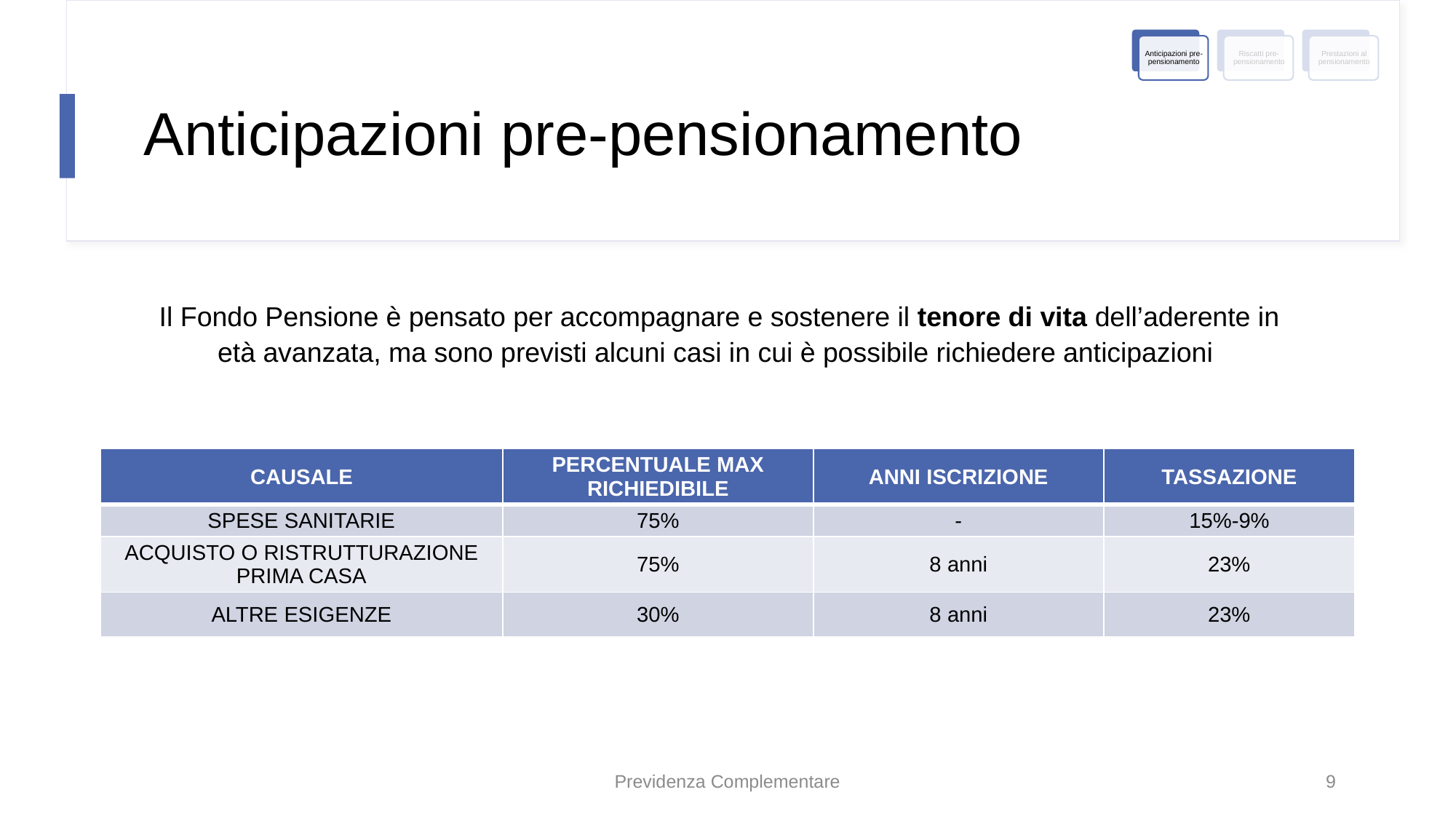

Anticipazioni pre-pensionamento
Riscatti pre-pensionamento
Prestazioni al pensionamento

# Anticipazioni pre-pensionamento
Il Fondo Pensione è pensato per accompagnare e sostenere il tenore di vita dell’aderente in età avanzata, ma sono previsti alcuni casi in cui è possibile richiedere anticipazioni
| CAUSALE | PERCENTUALE MAX RICHIEDIBILE | ANNI ISCRIZIONE | TASSAZIONE |
| --- | --- | --- | --- |
| SPESE SANITARIE | 75% | - | 15%-9% |
| ACQUISTO O RISTRUTTURAZIONE PRIMA CASA | 75% | 8 anni | 23% |
| ALTRE ESIGENZE | 30% | 8 anni | 23% |
Previdenza Complementare
9